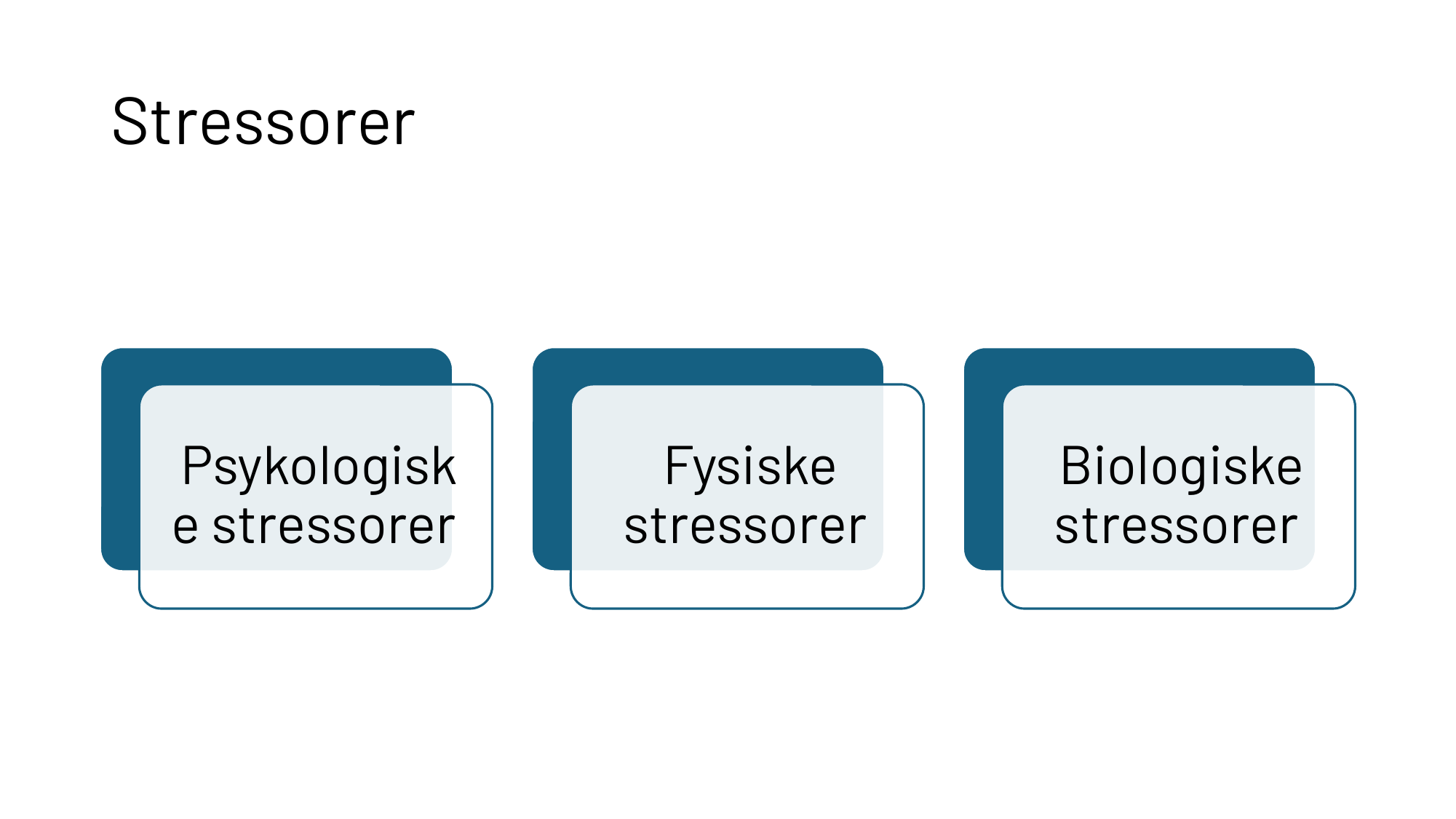

# Stressorer
Psykologiske stressorer
Fysiske stressorer
Biologiske stressorer